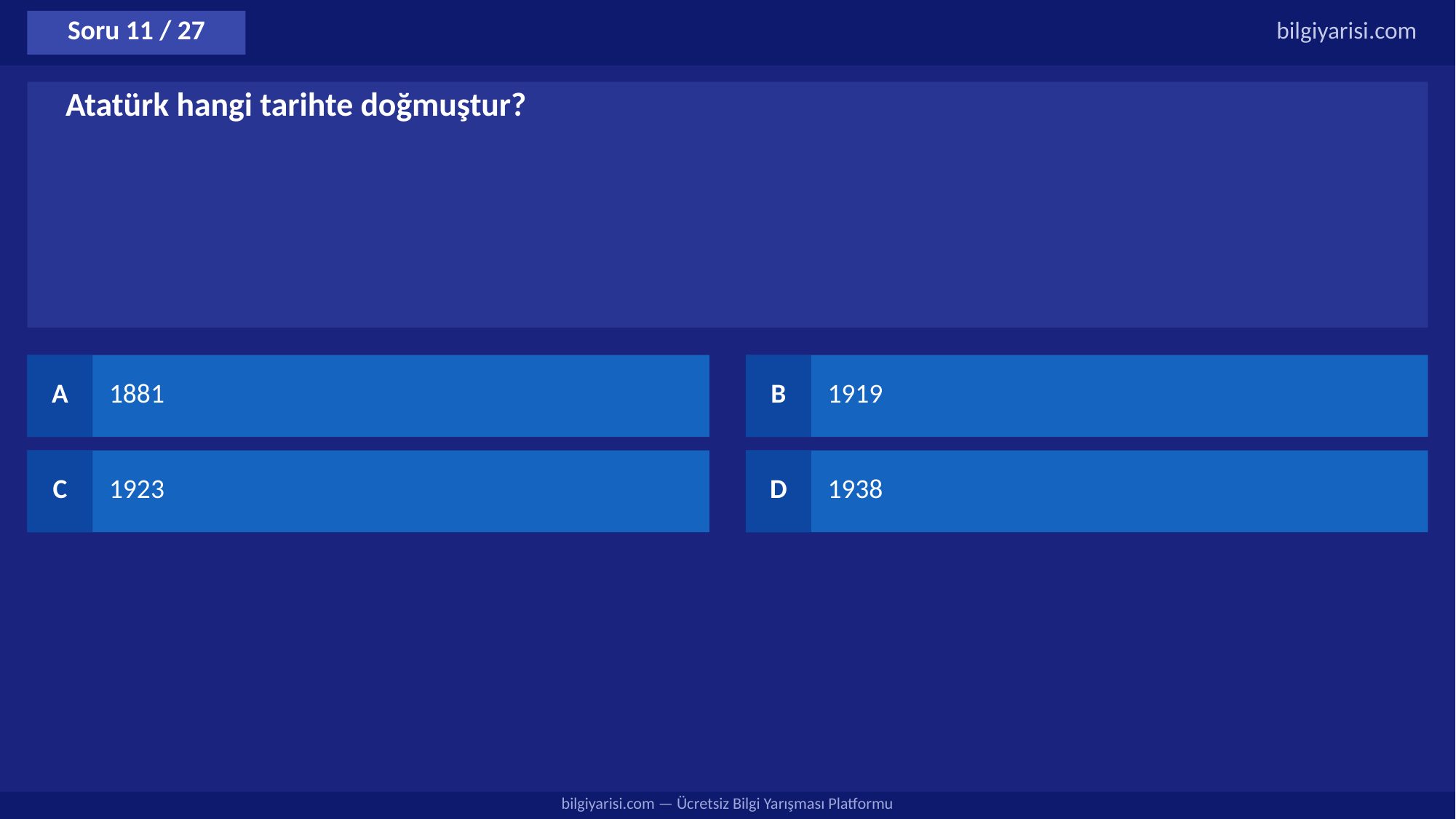

Soru 11 / 27
bilgiyarisi.com

Atatürk hangi tarihte doğmuştur?

A
1881

B
1919

C
1923

D
1938
bilgiyarisi.com — Ücretsiz Bilgi Yarışması Platformu